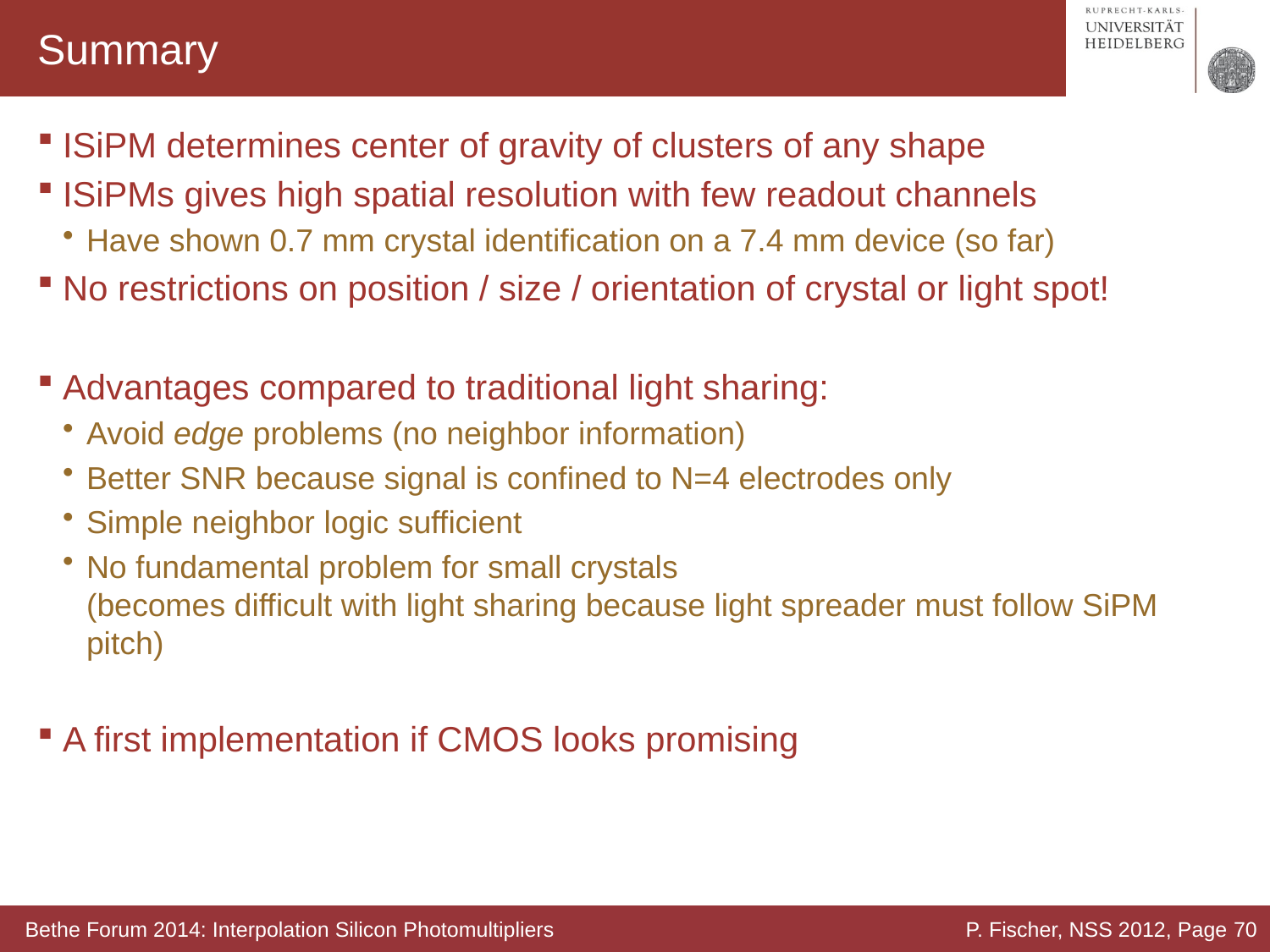

# Summary
ISiPM determines center of gravity of clusters of any shape
ISiPMs gives high spatial resolution with few readout channels
Have shown 0.7 mm crystal identification on a 7.4 mm device (so far)
No restrictions on position / size / orientation of crystal or light spot!

Advantages compared to traditional light sharing:
Avoid edge problems (no neighbor information)
Better SNR because signal is confined to N=4 electrodes only
Simple neighbor logic sufficient
No fundamental problem for small crystals
(becomes difficult with light sharing because light spreader must follow SiPM pitch)

A first implementation if CMOS looks promising

Bethe Forum 2014: Interpolation Silicon Photomultipliers
P. Fischer, NSS 2012, Page 70